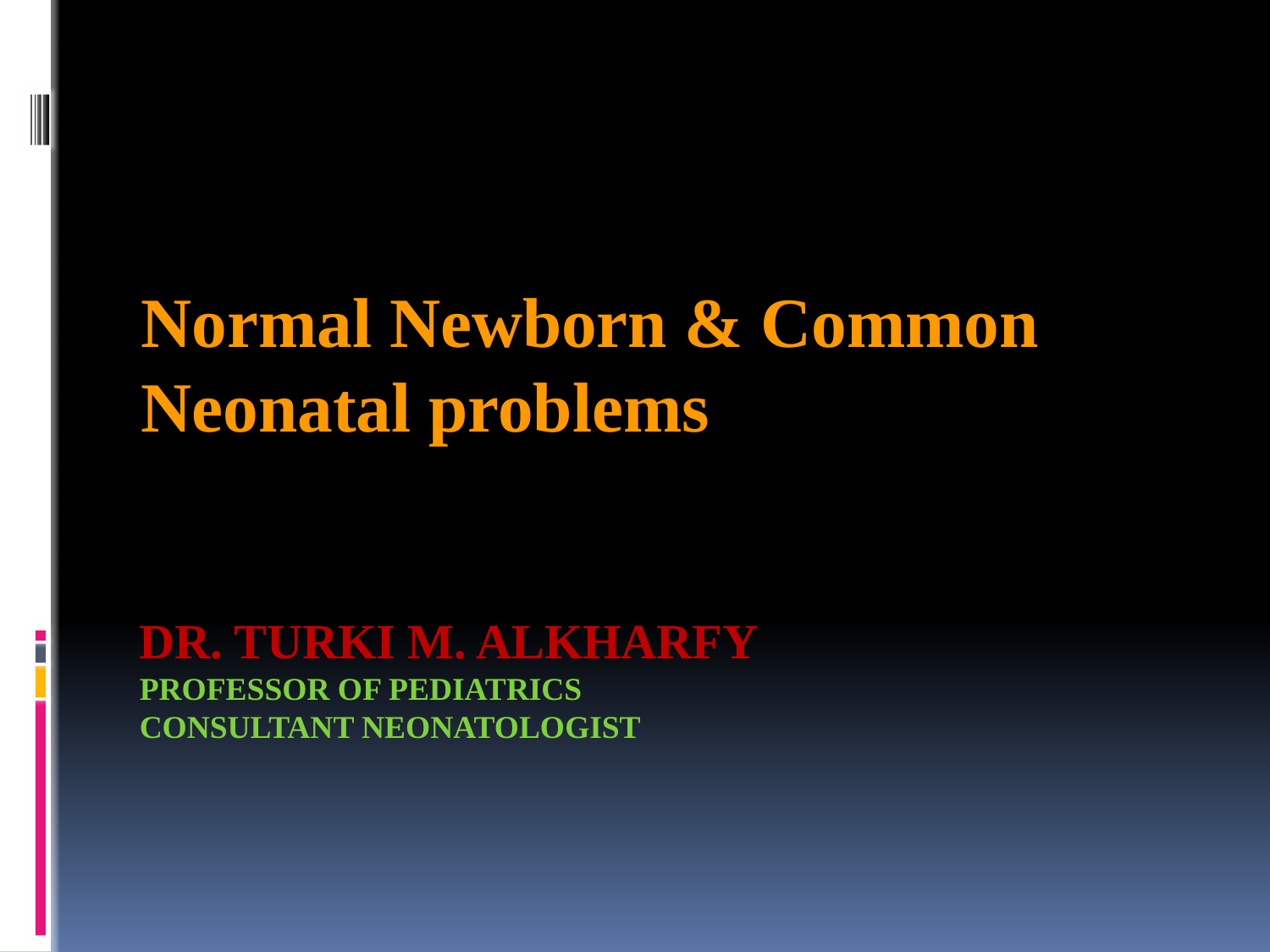

Normal Newborn & Common Neonatal problems
# Dr. Turki M. AlKharfy Professor of Pediatrics Consultant Neonatologist